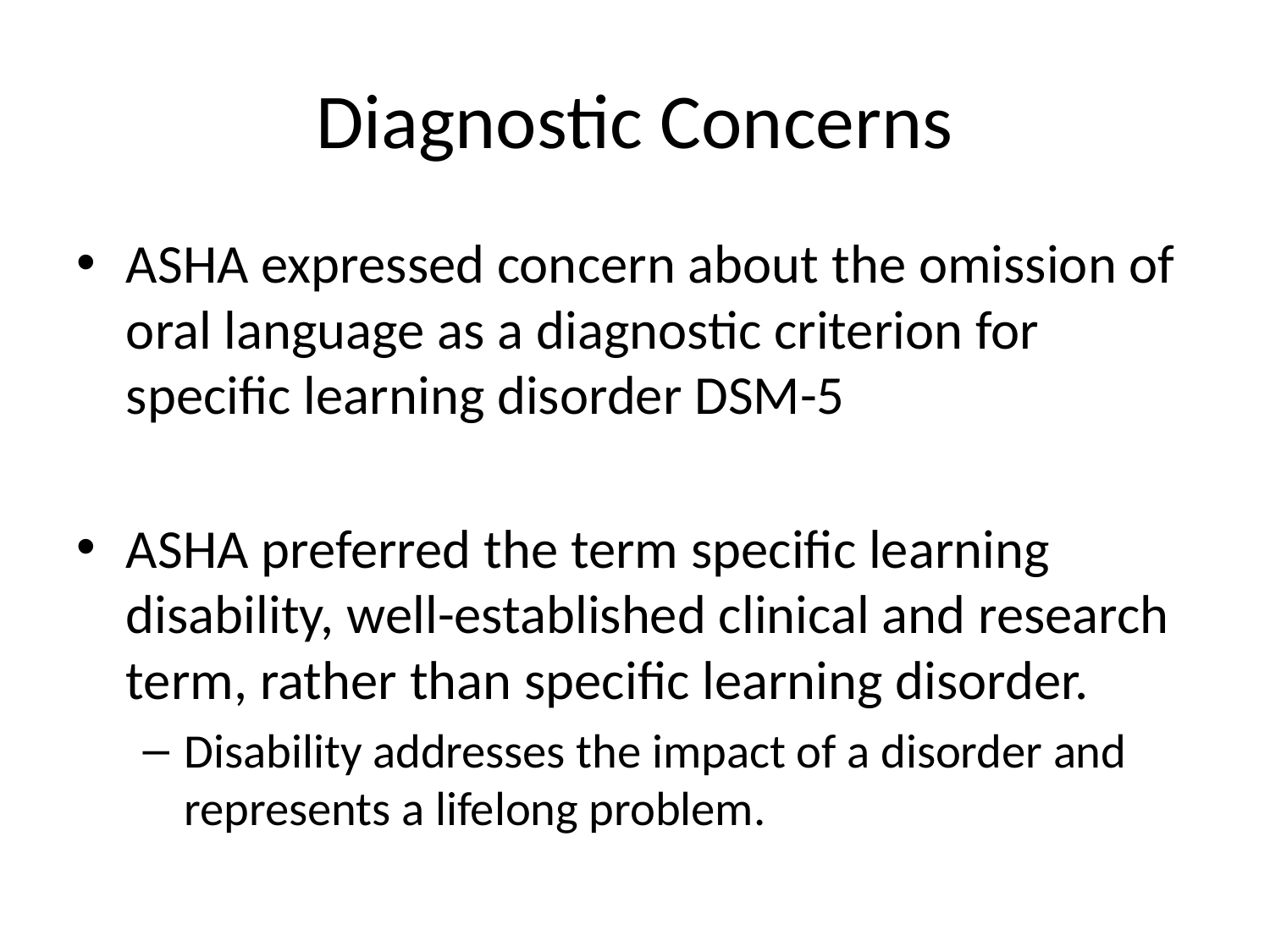

# Diagnostic Concerns
ASHA expressed concern about the omission of oral language as a diagnostic criterion for specific learning disorder DSM-5

ASHA preferred the term specific learning disability, well-established clinical and research term, rather than specific learning disorder.
Disability addresses the impact of a disorder and represents a lifelong problem.